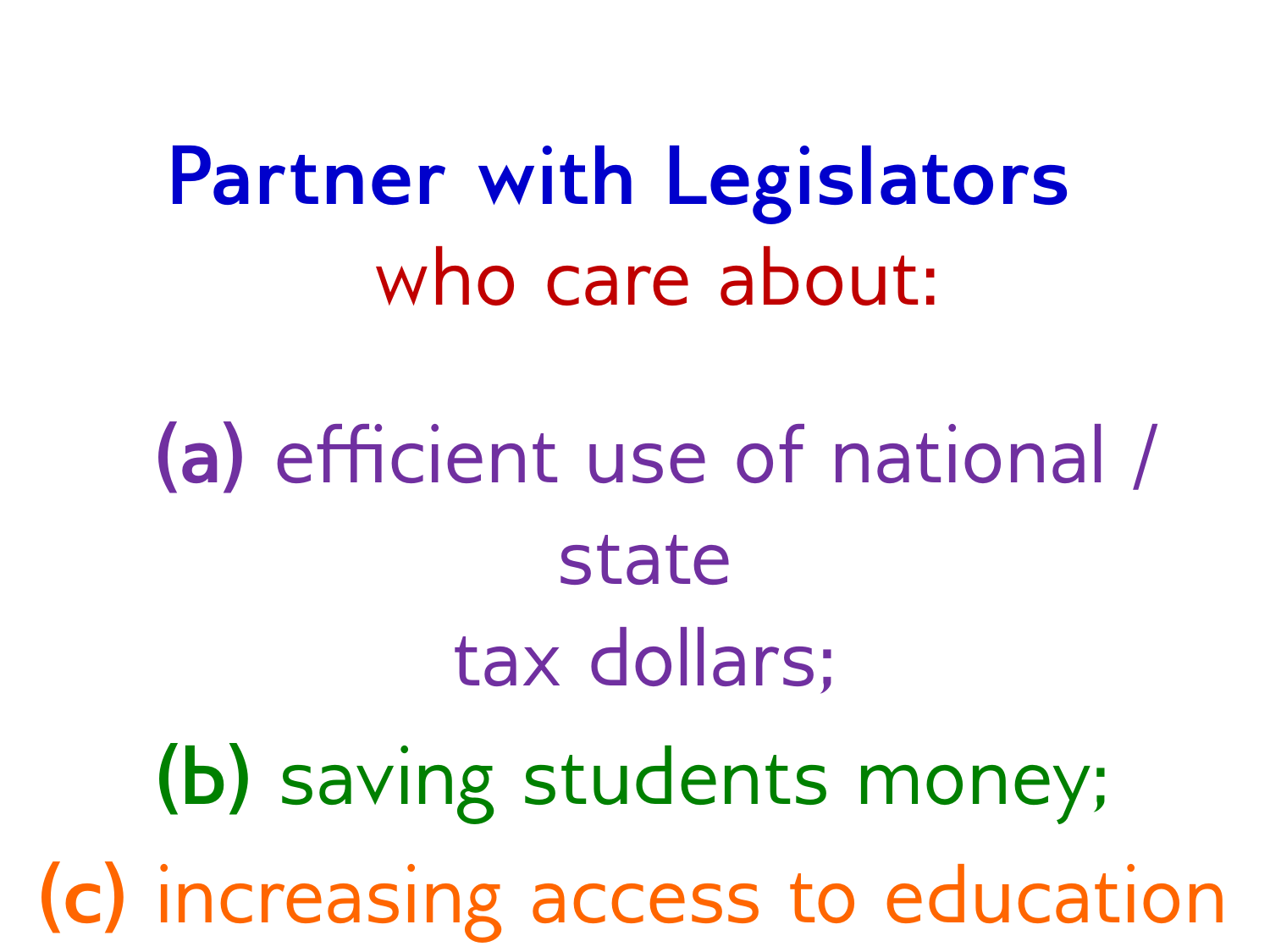

Partner with Legislators
who care about:
(a) efficient use of national / state
tax dollars;
(b) saving students money;
(c) increasing access to education